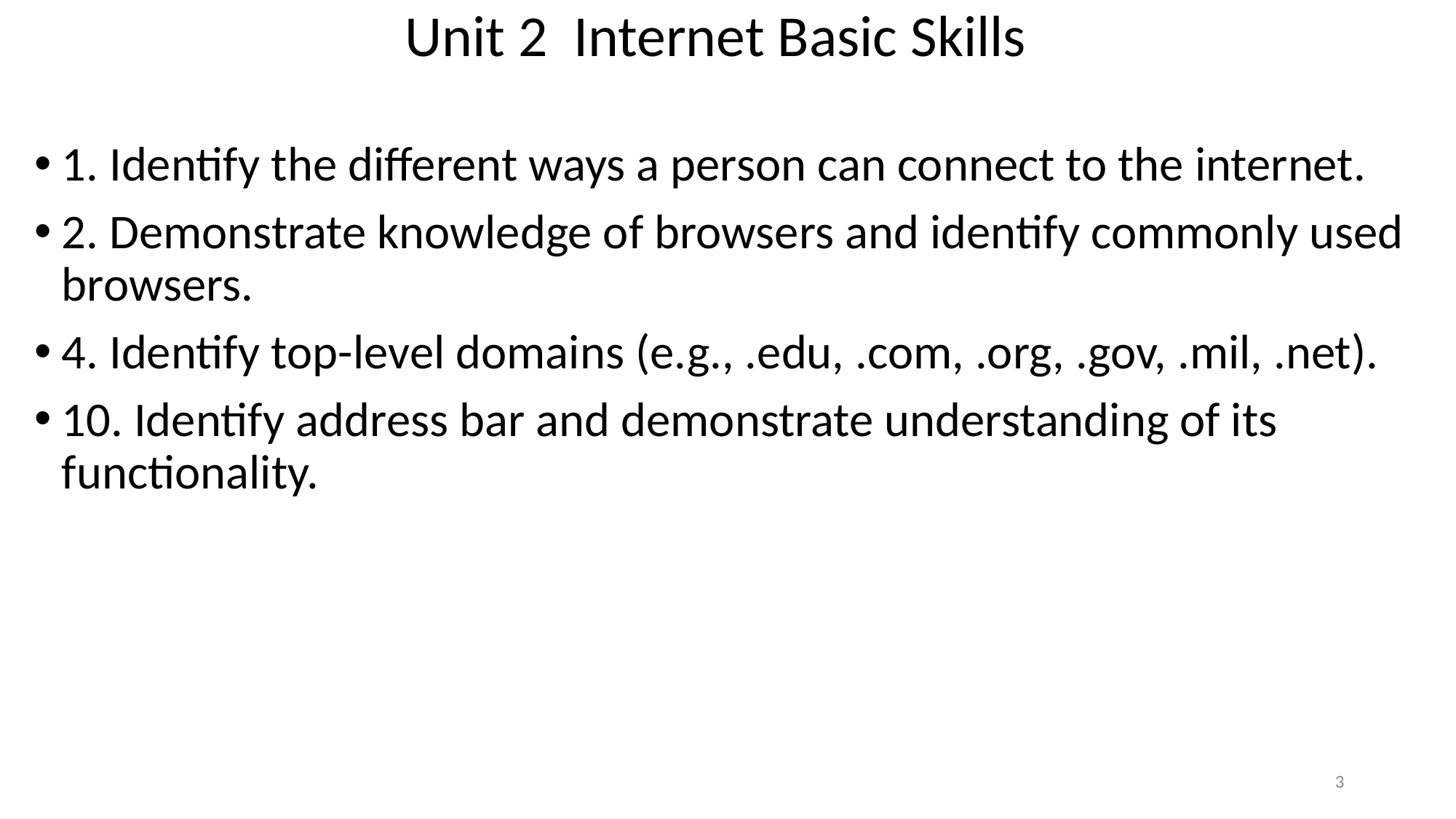

# Unit 2  Internet Basic Skills
1. Identify the different ways a person can connect to the internet.
2. Demonstrate knowledge of browsers and identify commonly used browsers.
4. Identify top-level domains (e.g., .edu, .com, .org, .gov, .mil, .net).
10. Identify address bar and demonstrate understanding of its functionality.
3